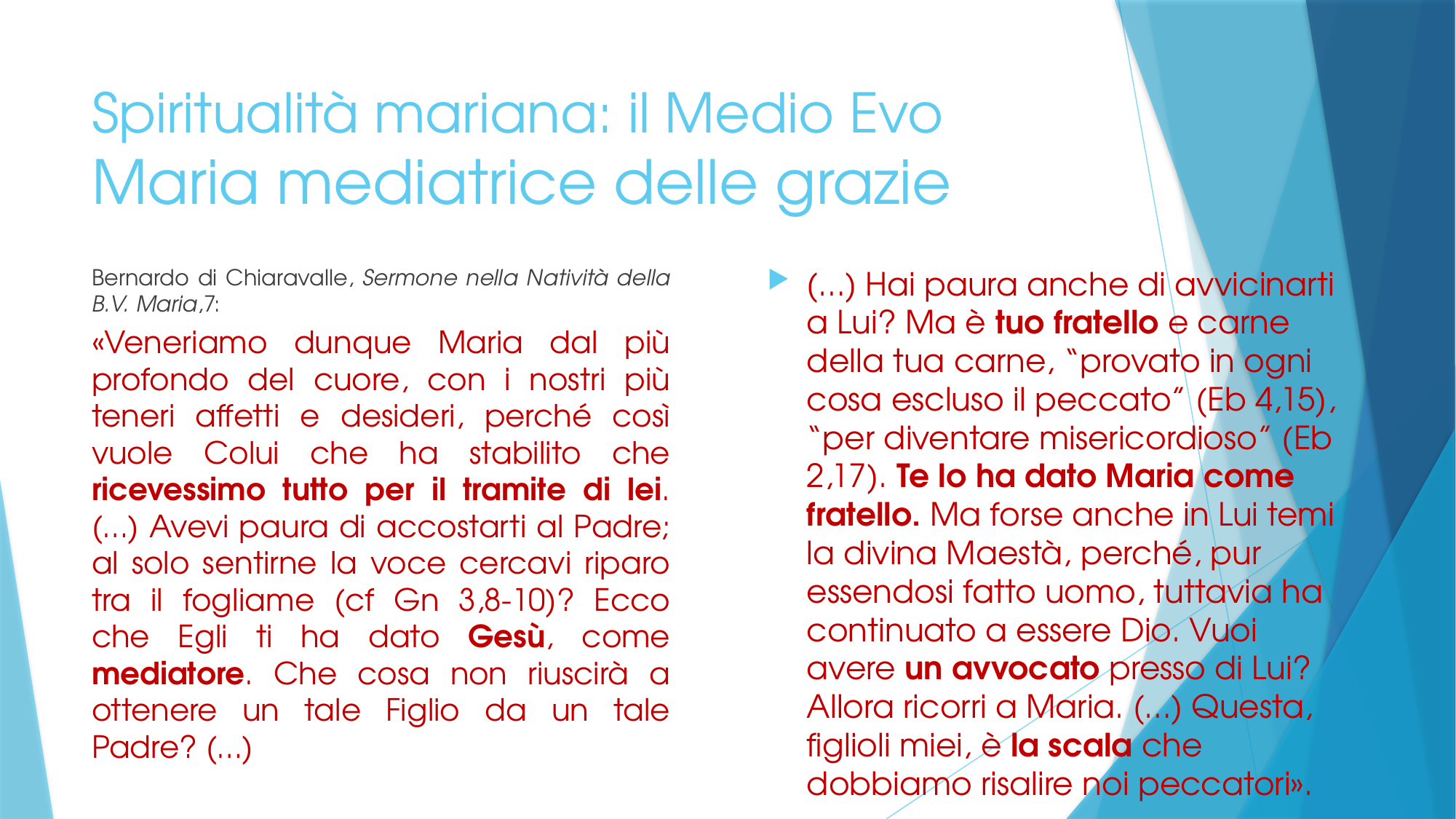

# Spiritualità mariana: il Medio Evo Maria mediatrice delle grazie
Bernardo di Chiaravalle, Sermone nella Natività della B.V. Maria,7:
«Veneriamo dunque Maria dal più profondo del cuore, con i nostri più teneri affetti e desideri, perché così vuole Colui che ha stabilito che ricevessimo tutto per il tramite di lei. (…) Avevi paura di accostarti al Padre; al solo sentirne la voce cercavi riparo tra il fogliame (cf Gn 3,8-10)? Ecco che Egli ti ha dato Gesù, come mediatore. Che cosa non riuscirà a ottenere un tale Figlio da un tale Padre? (…)

(…) Hai paura anche di avvicinarti a Lui? Ma è tuo fratello e carne della tua carne, “provato in ogni cosa escluso il peccato” (Eb 4,15), “per diventare misericordioso” (Eb 2,17). Te lo ha dato Maria come fratello. Ma forse anche in Lui temi la divina Maestà, perché, pur essendosi fatto uomo, tuttavia ha continuato a essere Dio. Vuoi avere un avvocato presso di Lui? Allora ricorri a Maria. (…) Questa, figlioli miei, è la scala che dobbiamo risalire noi peccatori».